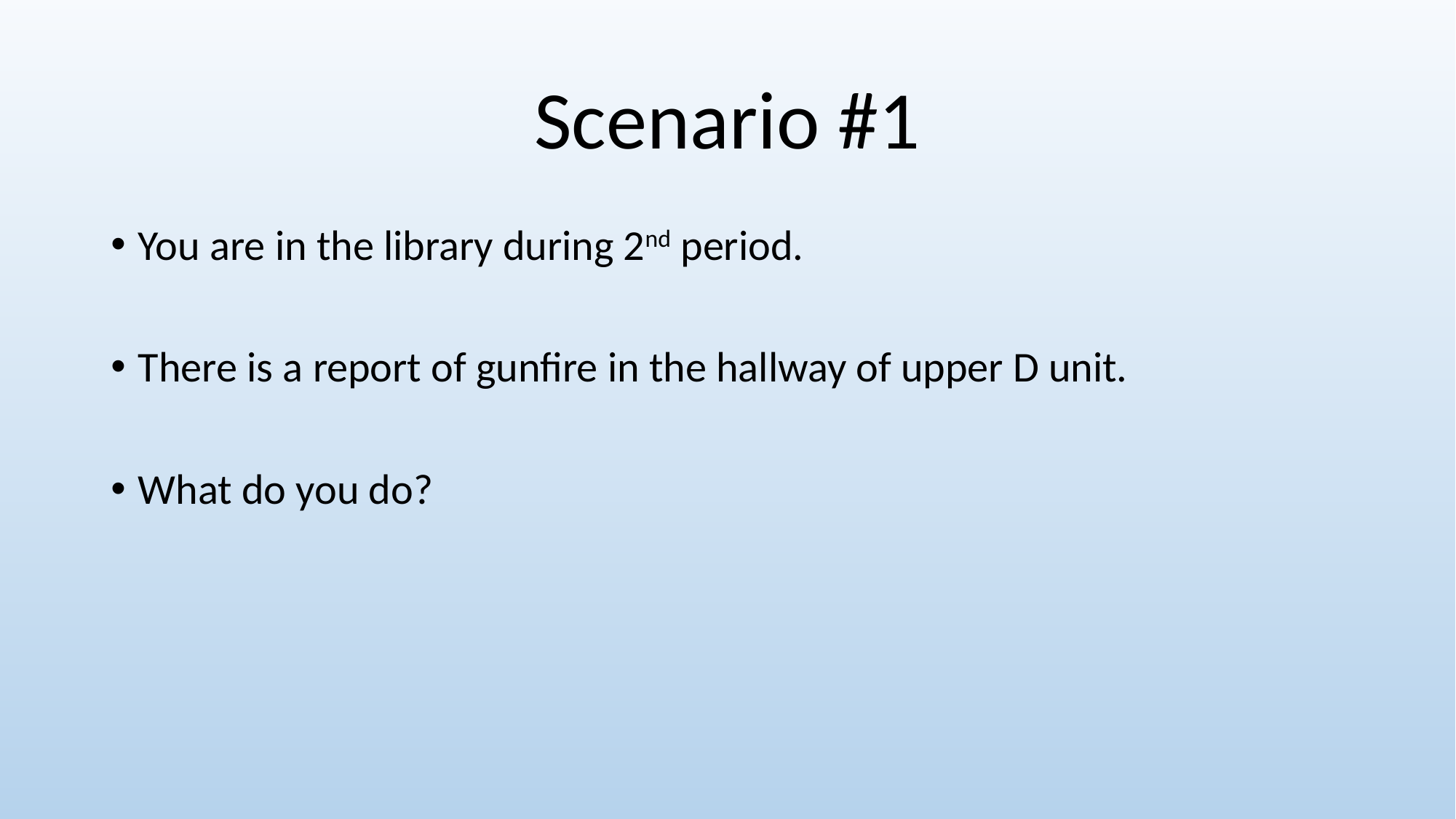

# Scenario #1
You are in the library during 2nd period.

There is a report of gunfire in the hallway of upper D unit.

What do you do?